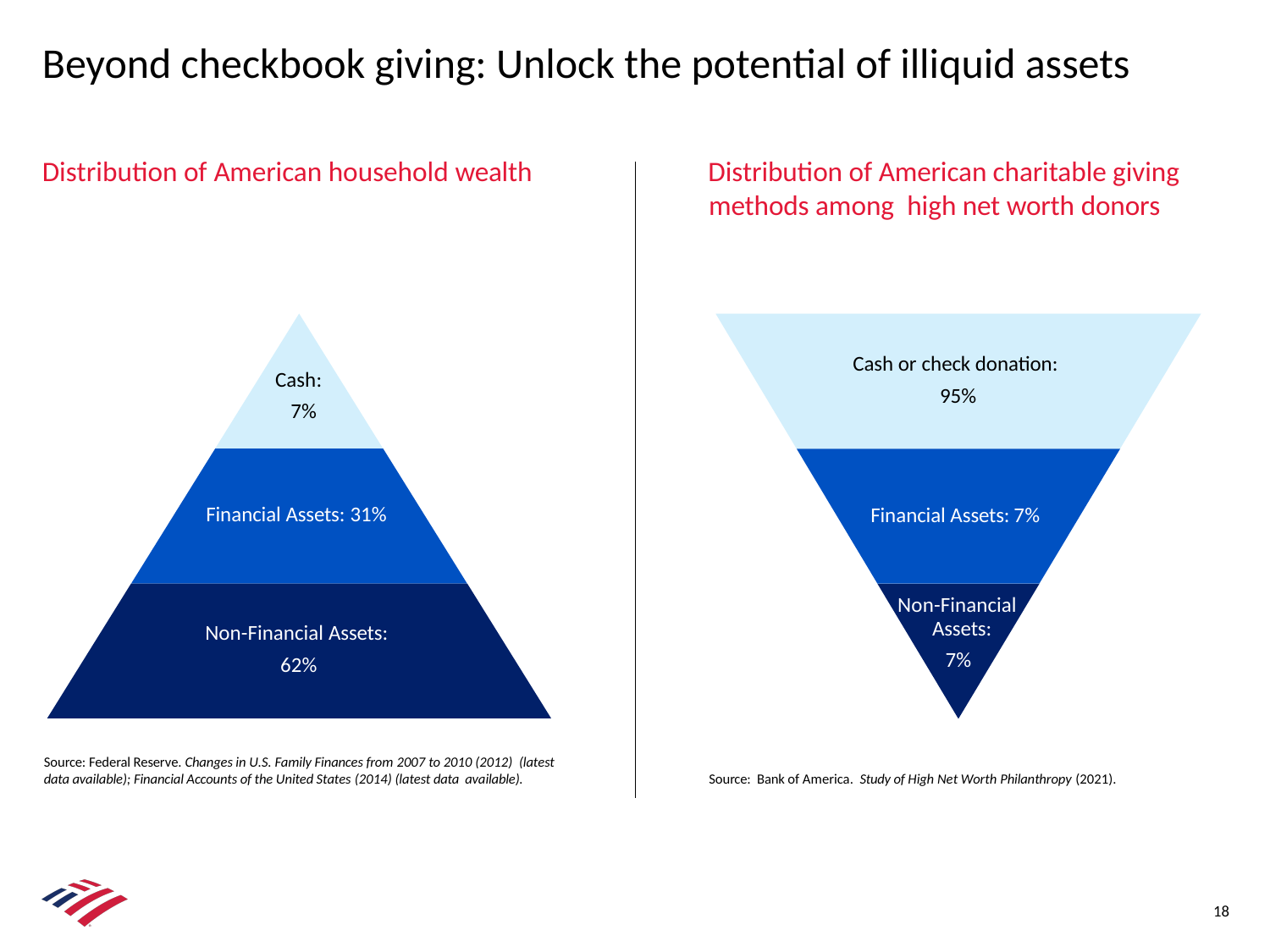

# Beyond checkbook giving: Unlock the potential of illiquid assets
Distribution of American household wealth
Distribution of American charitable giving methods among  high net worth donors

Cash:  7%

Financial Assets: 31%

Non-Financial Assets:  62%
Source: Federal Reserve. Changes in U.S. Family Finances from 2007 to 2010 (2012)  (latest data available); Financial Accounts of the United States (2014) (latest data  available).

Cash or check donation:  95%

Financial Assets: 7%

Non-Financial  Assets:
7%
Source:  Bank of America.  Study of High Net Worth Philanthropy (2021).
18